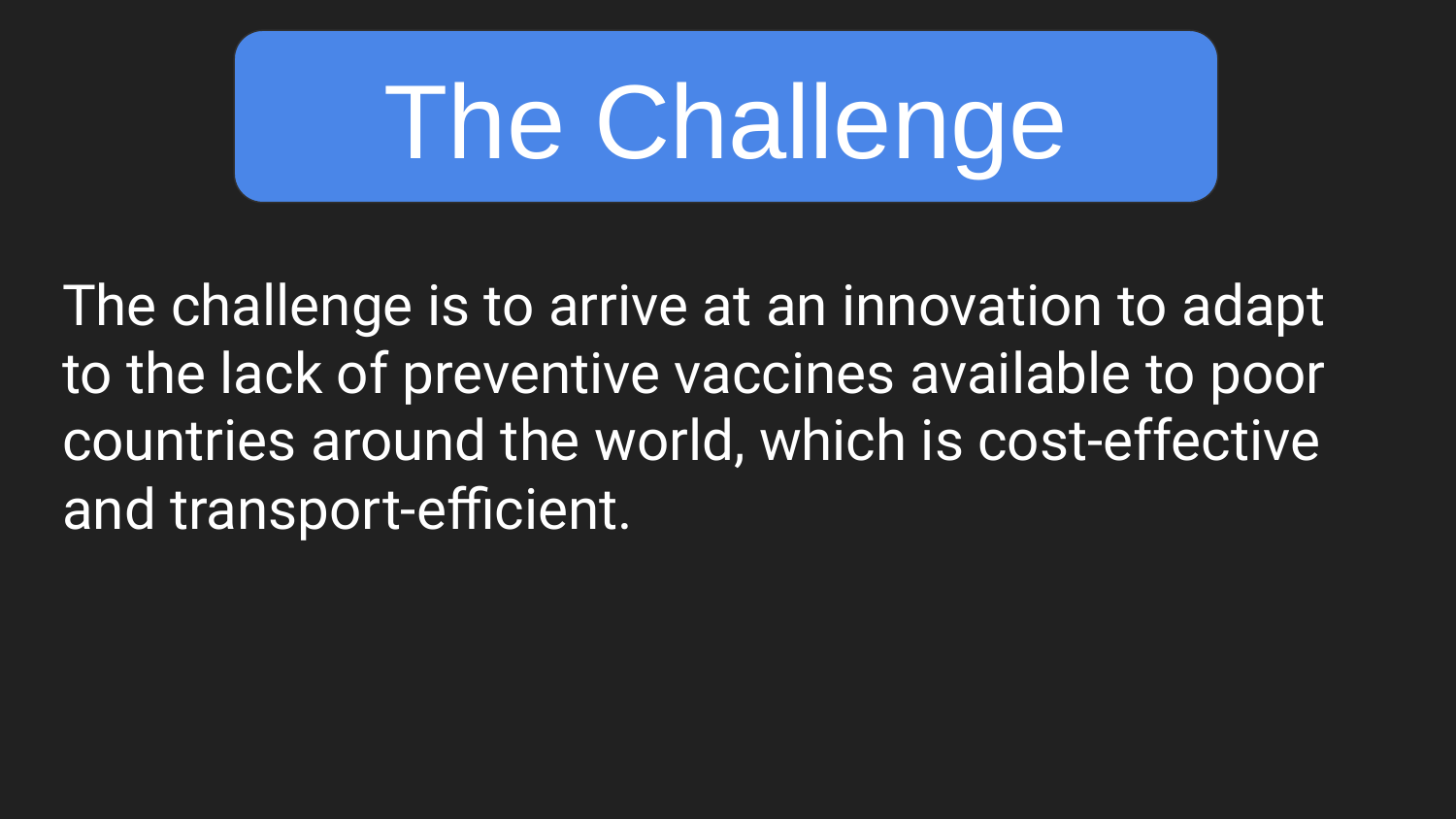

The Challenge
The challenge is to arrive at an innovation to adapt to the lack of preventive vaccines available to poor countries around the world, which is cost-effective and transport-efficient.